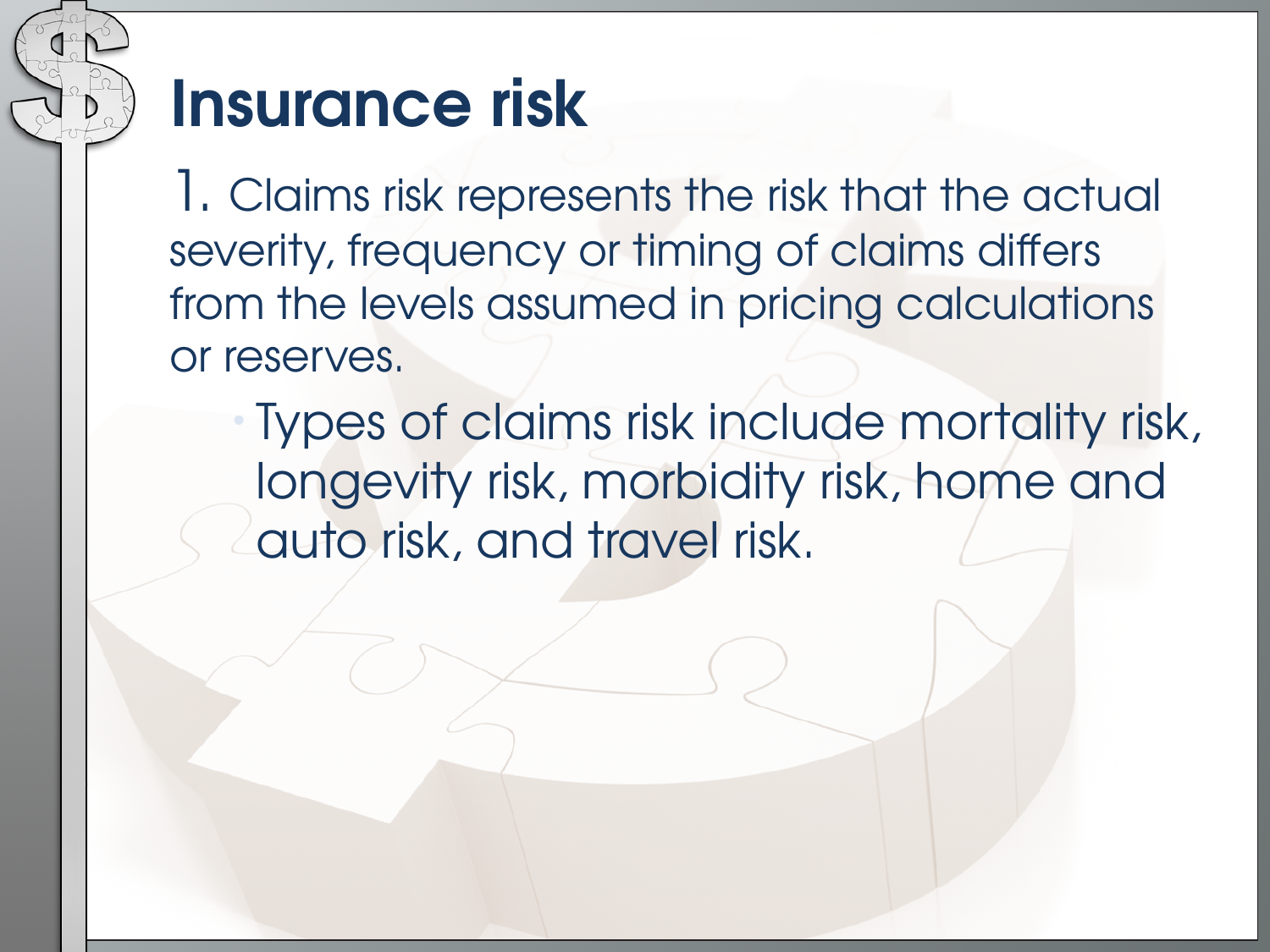

# Insurance risk
1. Claims risk represents the risk that the actual severity, frequency or timing of claims differs from the levels assumed in pricing calculations or reserves.
Types of claims risk include mortality risk, longevity risk, morbidity risk, home and auto risk, and travel risk.